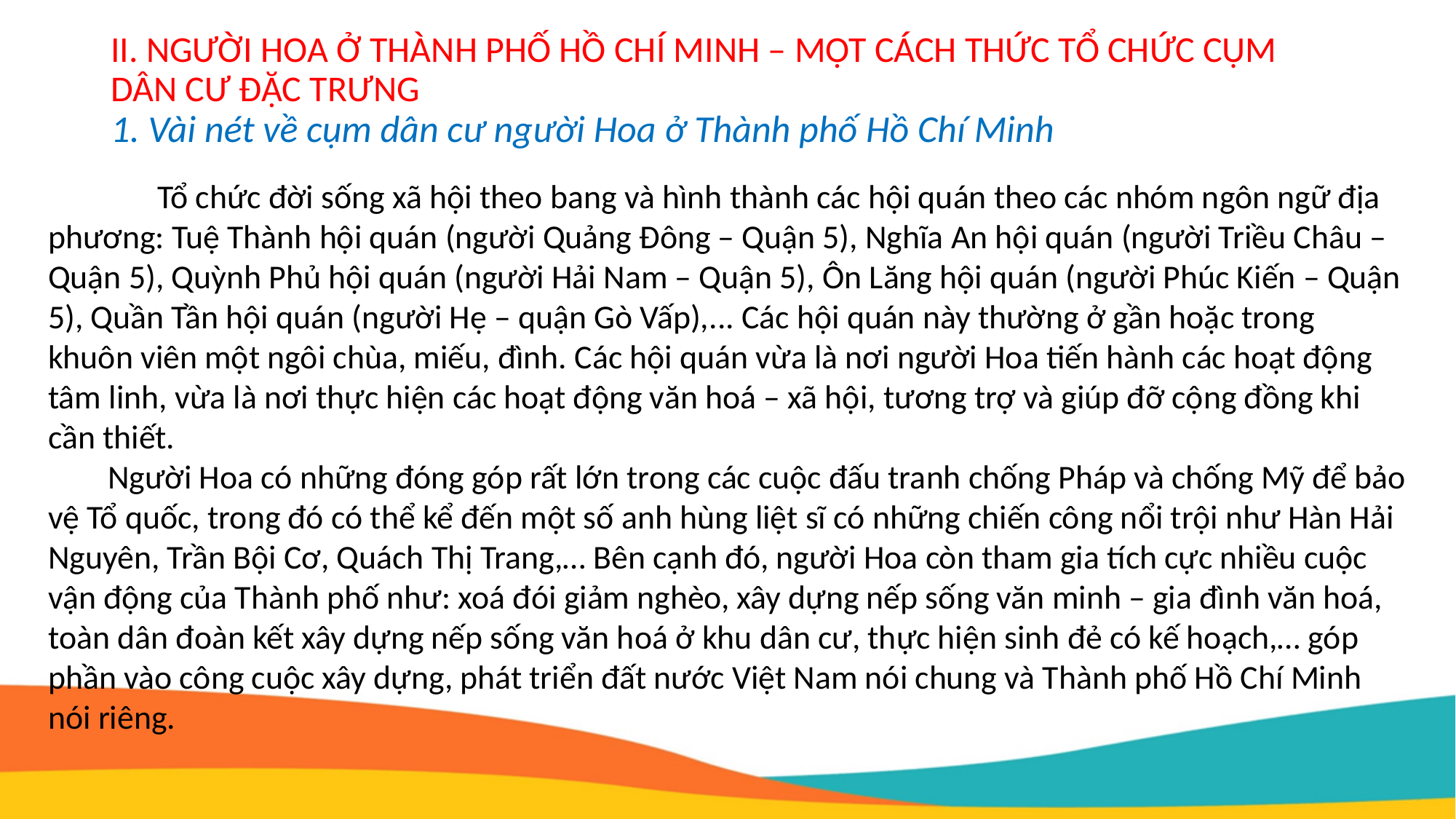

# II. NGƯỜI HOA Ở THÀNH PHỐ HỒ CHÍ MINH – MỘT CÁCH THỨC TỔ CHỨC CỤM DÂN CƯ ĐẶC TRƯNG 1. Vài nét về cụm dân cư người Hoa ở Thành phố Hồ Chí Minh
 	Tổ chức đời sống xã hội theo bang và hình thành các hội quán theo các nhóm ngôn ngữ địa phương: Tuệ Thành hội quán (người Quảng Đông – Quận 5), Nghĩa An hội quán (người Triều Châu – Quận 5), Quỳnh Phủ hội quán (người Hải Nam – Quận 5), Ôn Lăng hội quán (người Phúc Kiến – Quận 5), Quần Tần hội quán (người Hẹ – quận Gò Vấp),... Các hội quán này thường ở gần hoặc trong khuôn viên một ngôi chùa, miếu, đình. Các hội quán vừa là nơi người Hoa tiến hành các hoạt động tâm linh, vừa là nơi thực hiện các hoạt động văn hoá – xã hội, tương trợ và giúp đỡ cộng đồng khi cần thiết.
        Người Hoa có những đóng góp rất lớn trong các cuộc đấu tranh chống Pháp và chống Mỹ để bảo vệ Tổ quốc, trong đó có thể kể đến một số anh hùng liệt sĩ có những chiến công nổi trội như Hàn Hải Nguyên, Trần Bội Cơ, Quách Thị Trang,… Bên cạnh đó, người Hoa còn tham gia tích cực nhiều cuộc vận động của Thành phố như: xoá đói giảm nghèo, xây dựng nếp sống văn minh – gia đình văn hoá, toàn dân đoàn kết xây dựng nếp sống văn hoá ở khu dân cư, thực hiện sinh đẻ có kế hoạch,… góp phần vào công cuộc xây dựng, phát triển đất nước Việt Nam nói chung và Thành phố Hồ Chí Minh nói riêng.